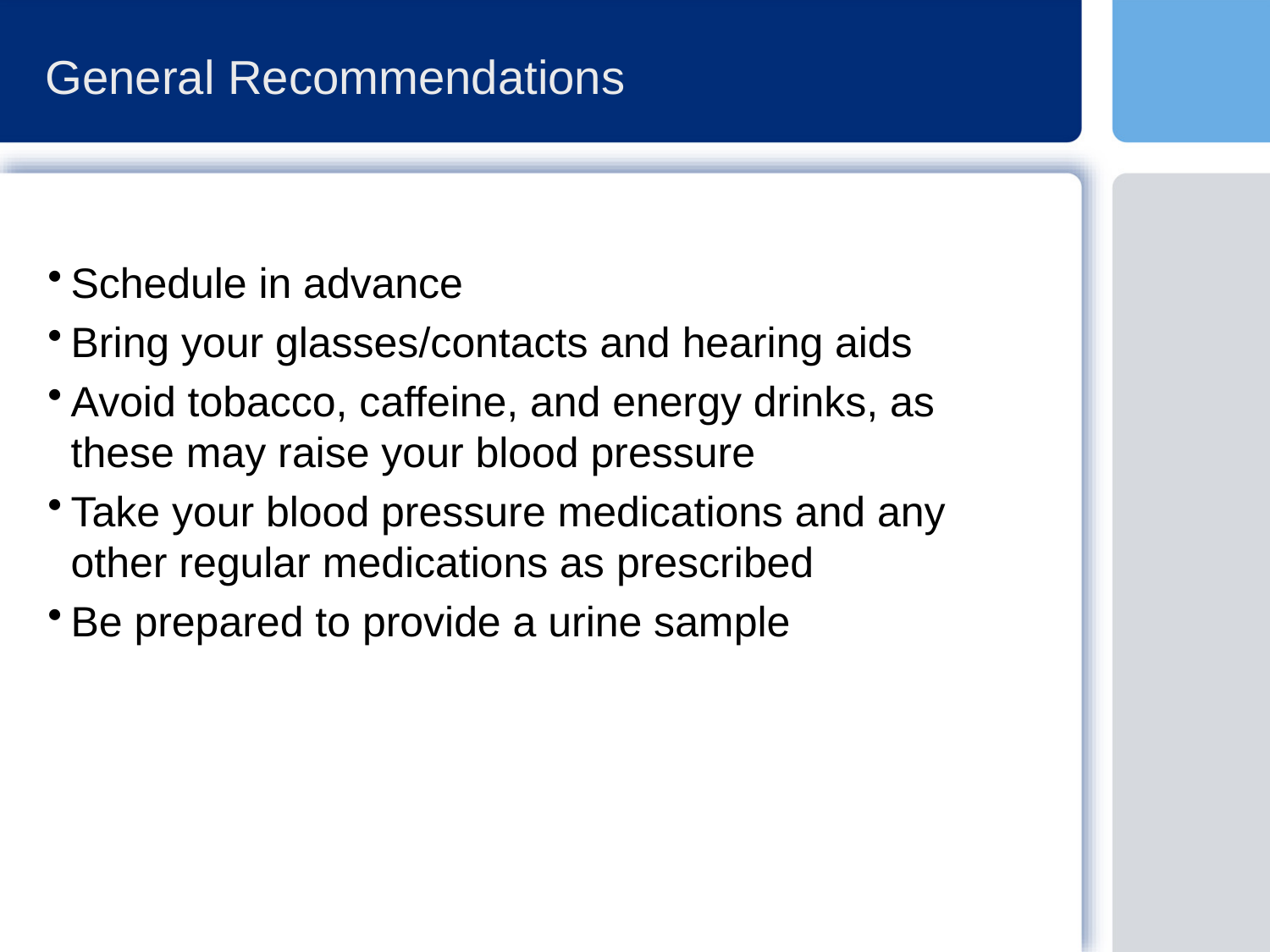

# General Recommendations

Schedule in advance
Bring your glasses/contacts and hearing aids
Avoid tobacco, caffeine, and energy drinks, as these may raise your blood pressure
Take your blood pressure medications and any other regular medications as prescribed
Be prepared to provide a urine sample